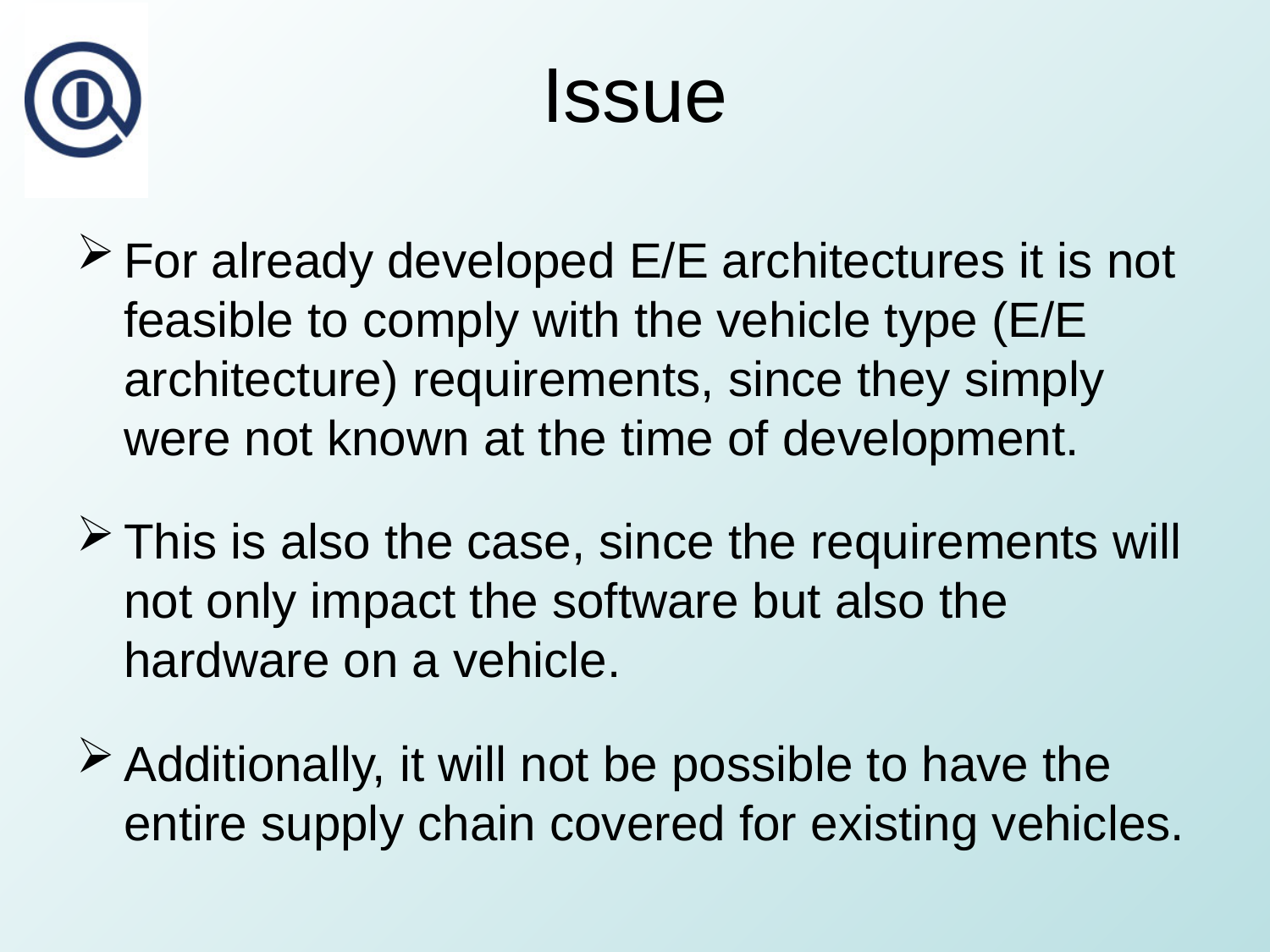

# Issue
For already developed E/E architectures it is not feasible to comply with the vehicle type (E/E architecture) requirements, since they simply were not known at the time of development.

This is also the case, since the requirements will not only impact the software but also the hardware on a vehicle.

Additionally, it will not be possible to have the entire supply chain covered for existing vehicles.